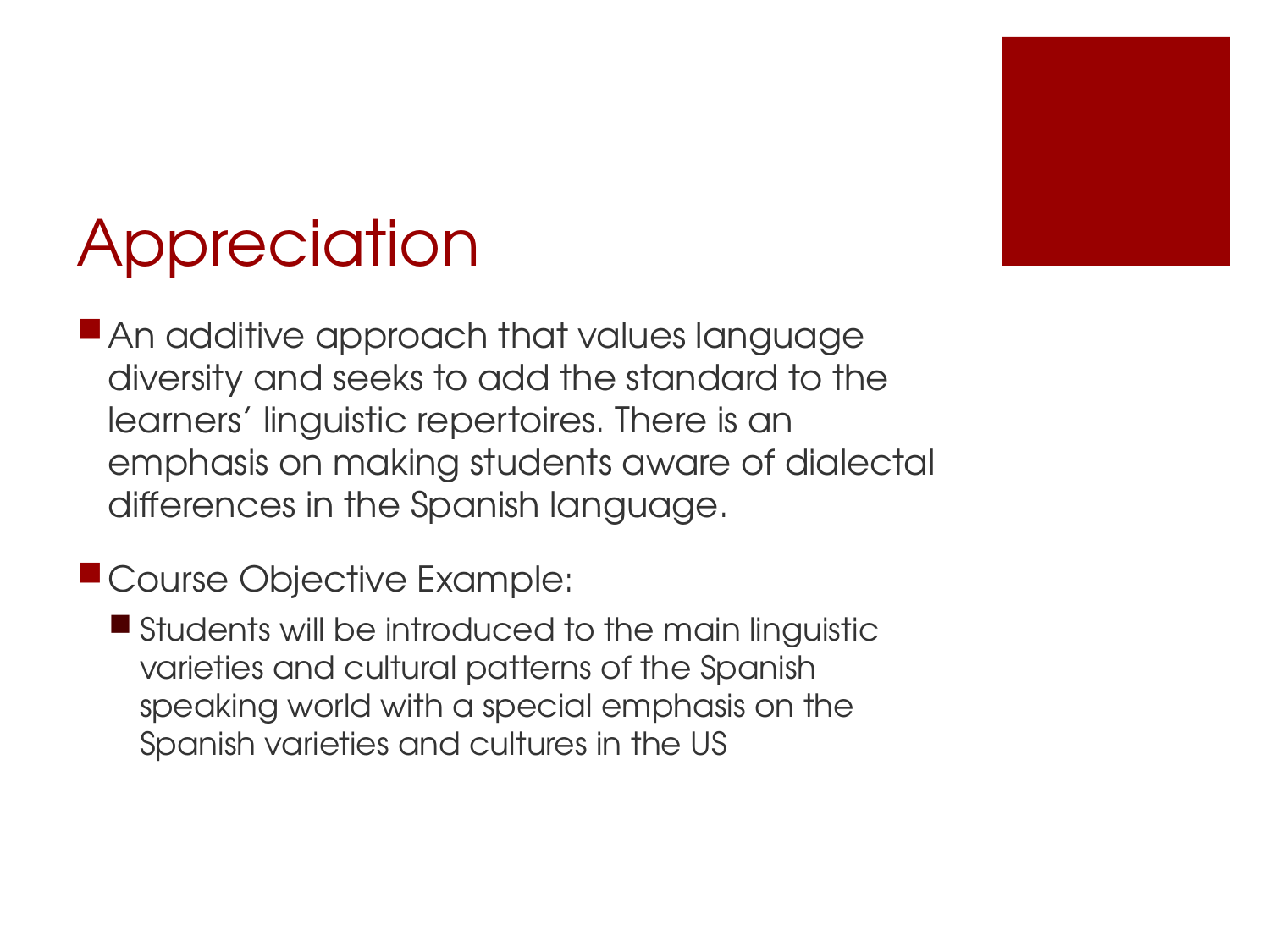

# Appreciation
An additive approach that values language diversity and seeks to add the standard to the learners’ linguistic repertoires. There is an emphasis on making students aware of dialectal differences in the Spanish language.
Course Objective Example:
Students will be introduced to the main linguistic varieties and cultural patterns of the Spanish speaking world with a special emphasis on the Spanish varieties and cultures in the US